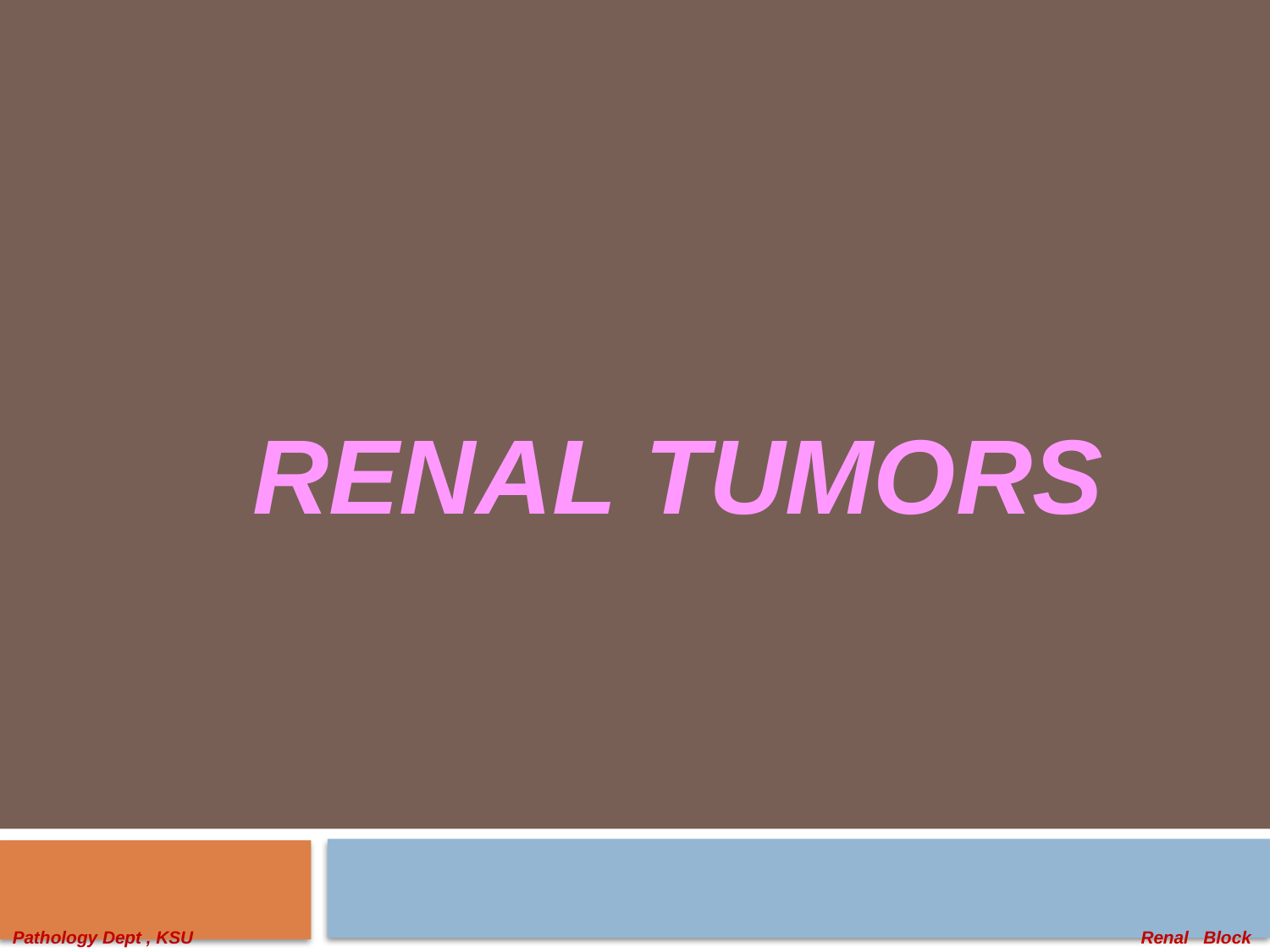

# RENAL TUMORS
Pathology Dept , KSU
Renal   Block